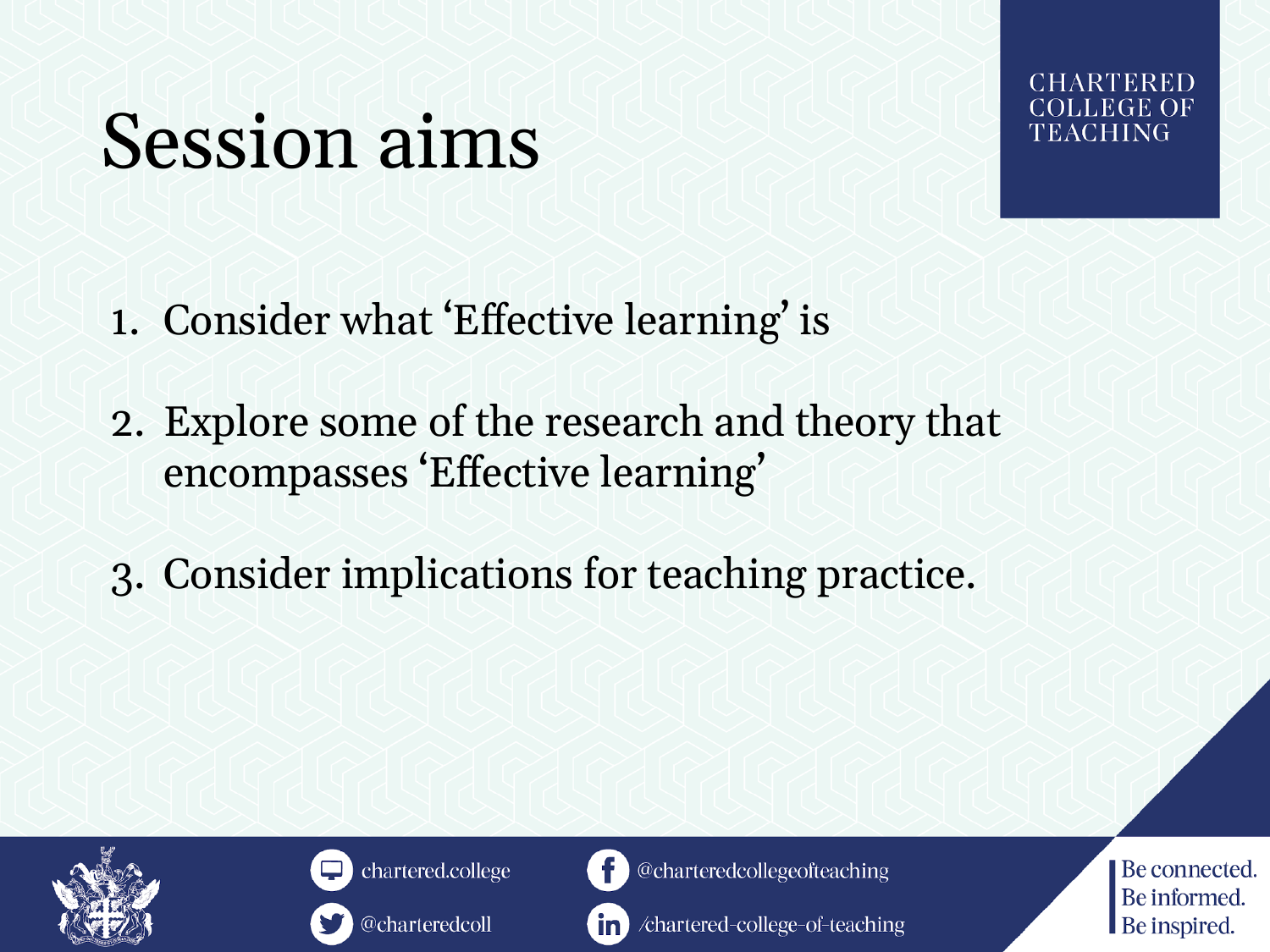

# Session aims
Consider what ‘Effective learning’ is

Explore some of the research and theory that encompasses ‘Effective learning’

Consider implications for teaching practice.